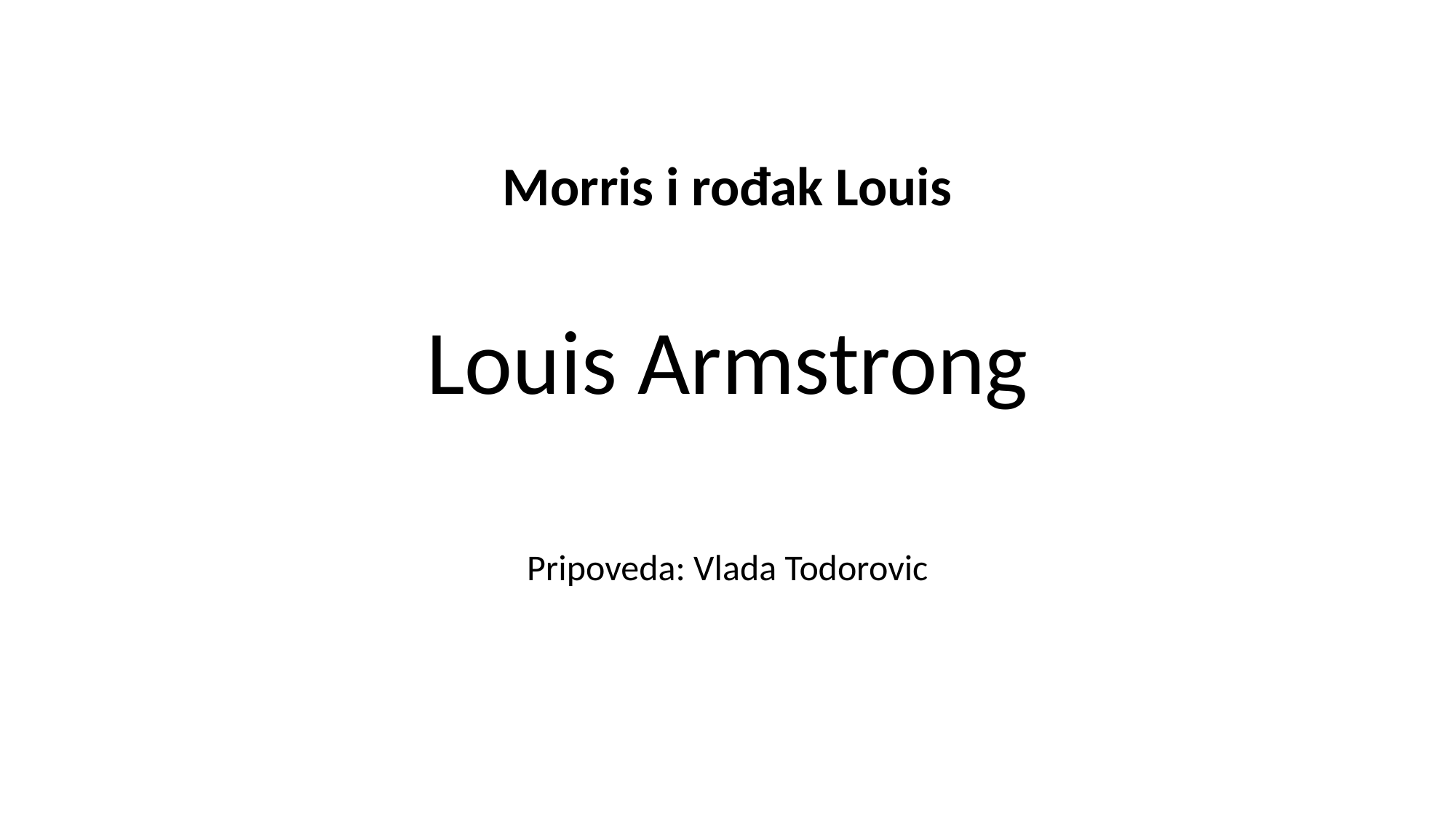

# Morris i rođak Louis Louis Armstrong

Pripoveda: Vlada Todorovic